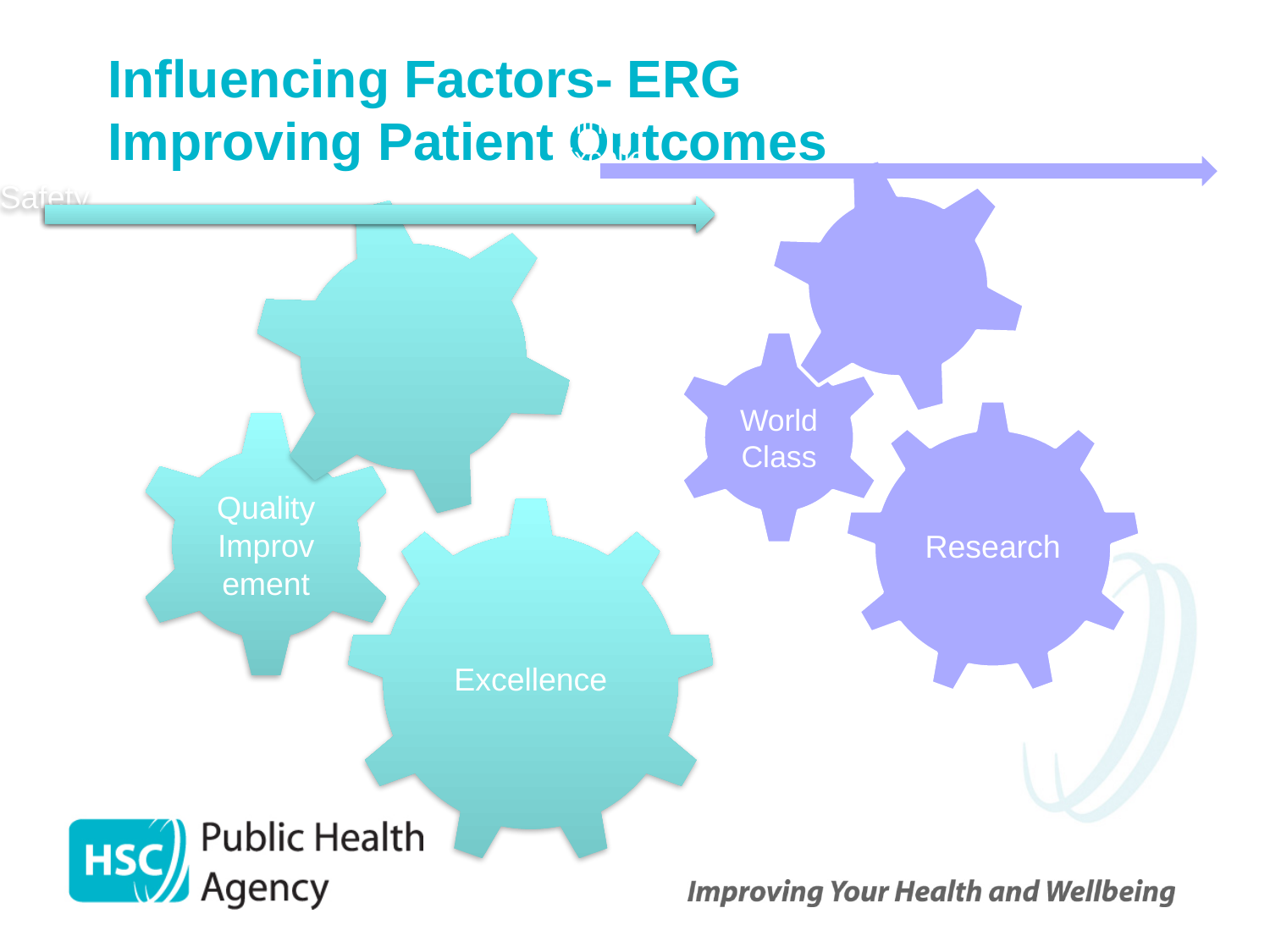

# Influencing Factors- ERG Improving Patient Outcomes
Research
World Class
Excellence
Safety
Quality Improvement